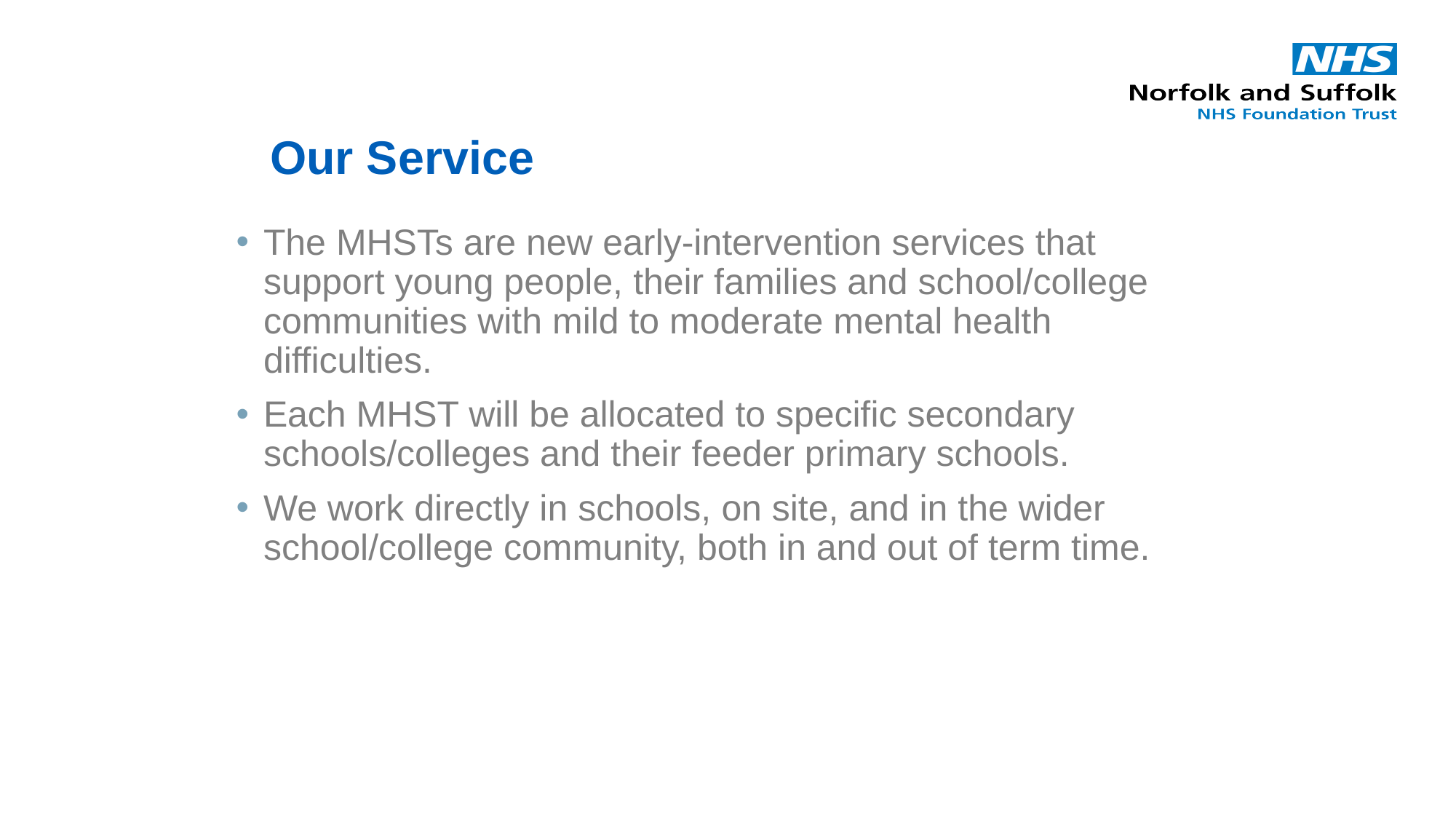

# Our Service
The MHSTs are new early-intervention services that support young people, their families and school/college communities with mild to moderate mental health difficulties.
Each MHST will be allocated to specific secondary schools/colleges and their feeder primary schools.
We work directly in schools, on site, and in the wider school/college community, both in and out of term time.